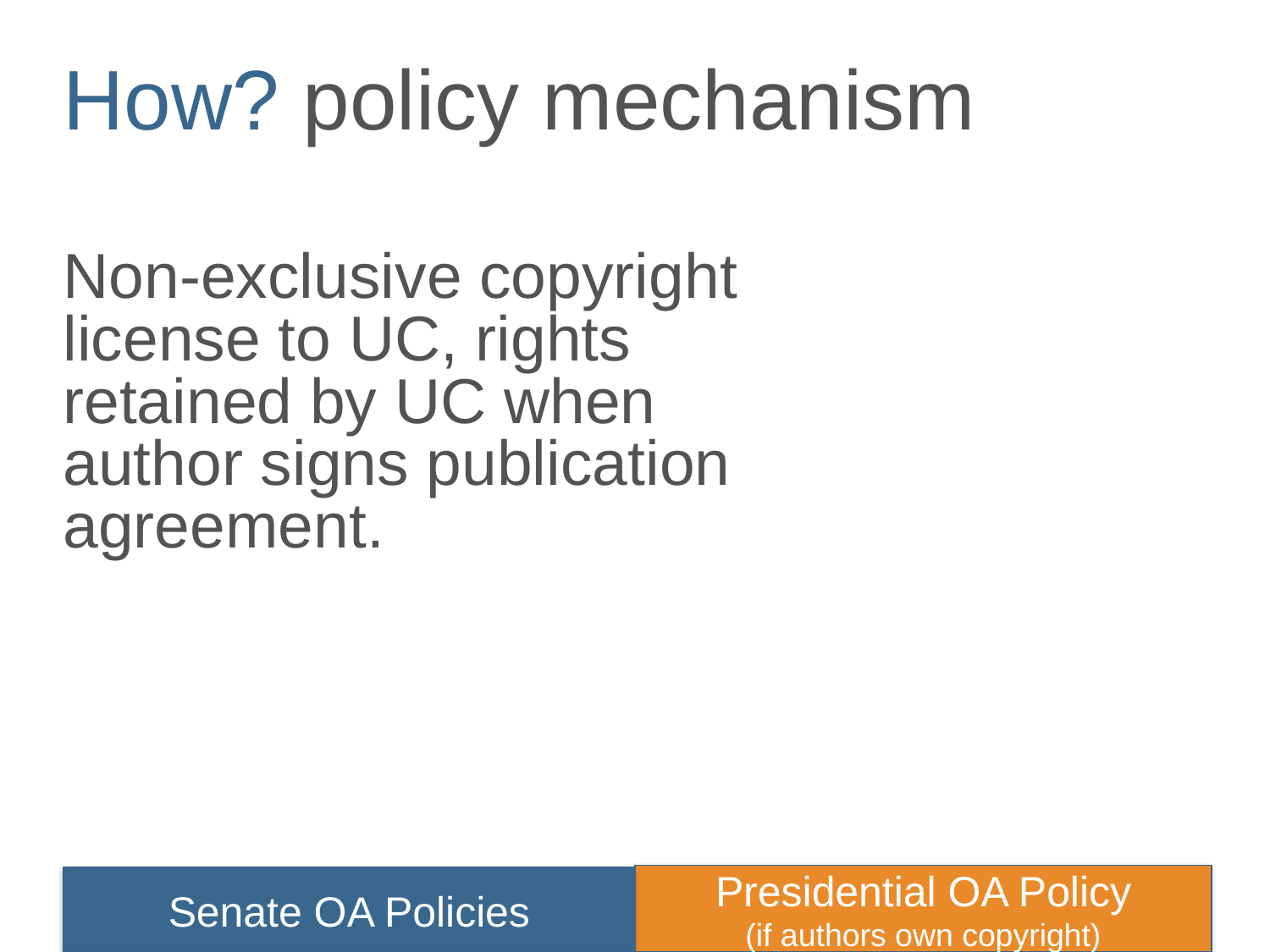

How? policy mechanism
Non-exclusive copyright license to UC, rights retained by UC when author signs publication agreement.
Presidential OA Policy
(if authors own copyright)
Senate OA Policies